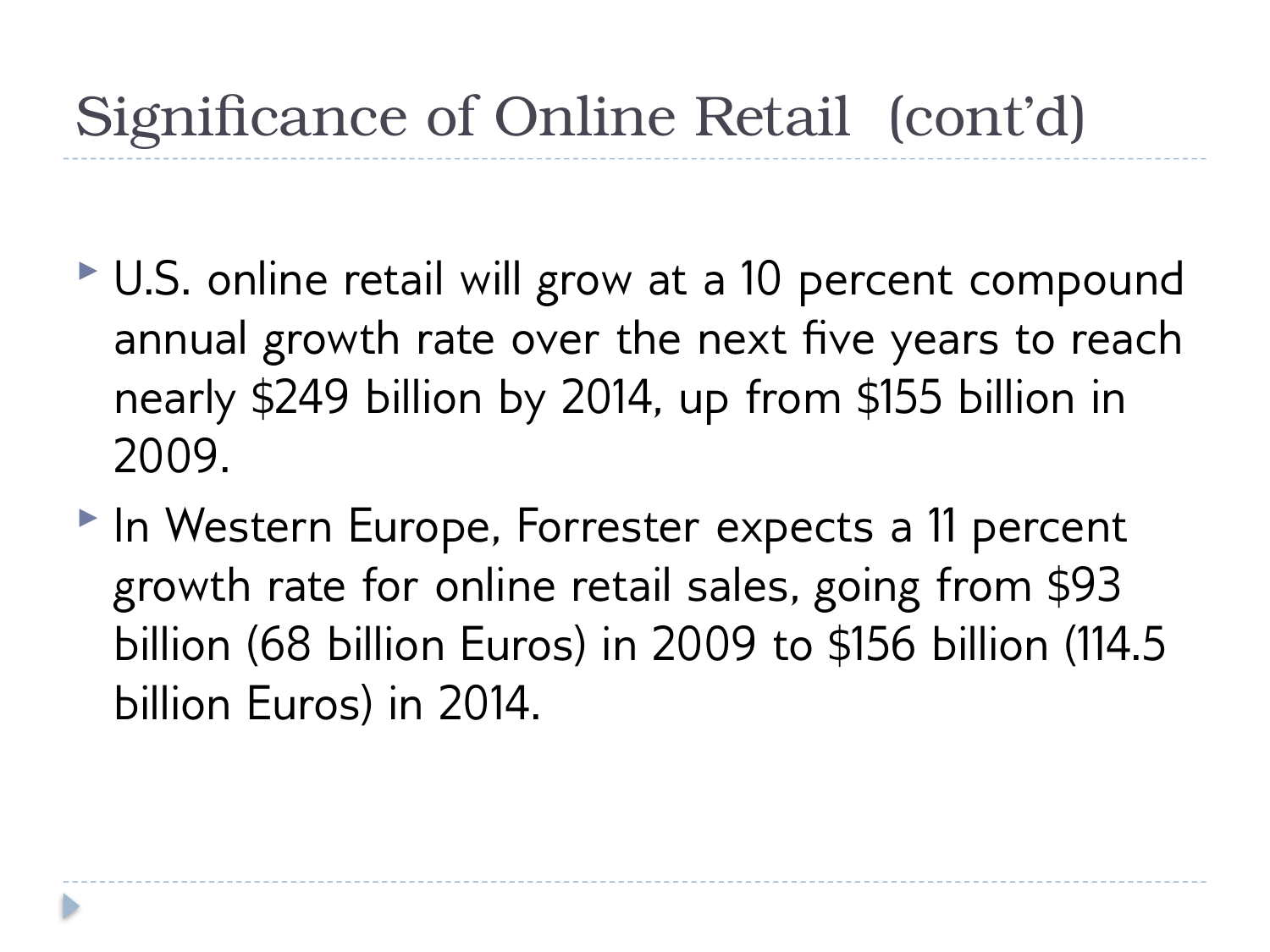

# Significance of Online Retail  (cont’d)
U.S. online retail will grow at a 10 percent compound annual growth rate over the next five years to reach nearly $249 billion by 2014, up from $155 billion in 2009.
In Western Europe, Forrester expects a 11 percent growth rate for online retail sales, going from $93 billion (68 billion Euros) in 2009 to $156 billion (114.5 billion Euros) in 2014.